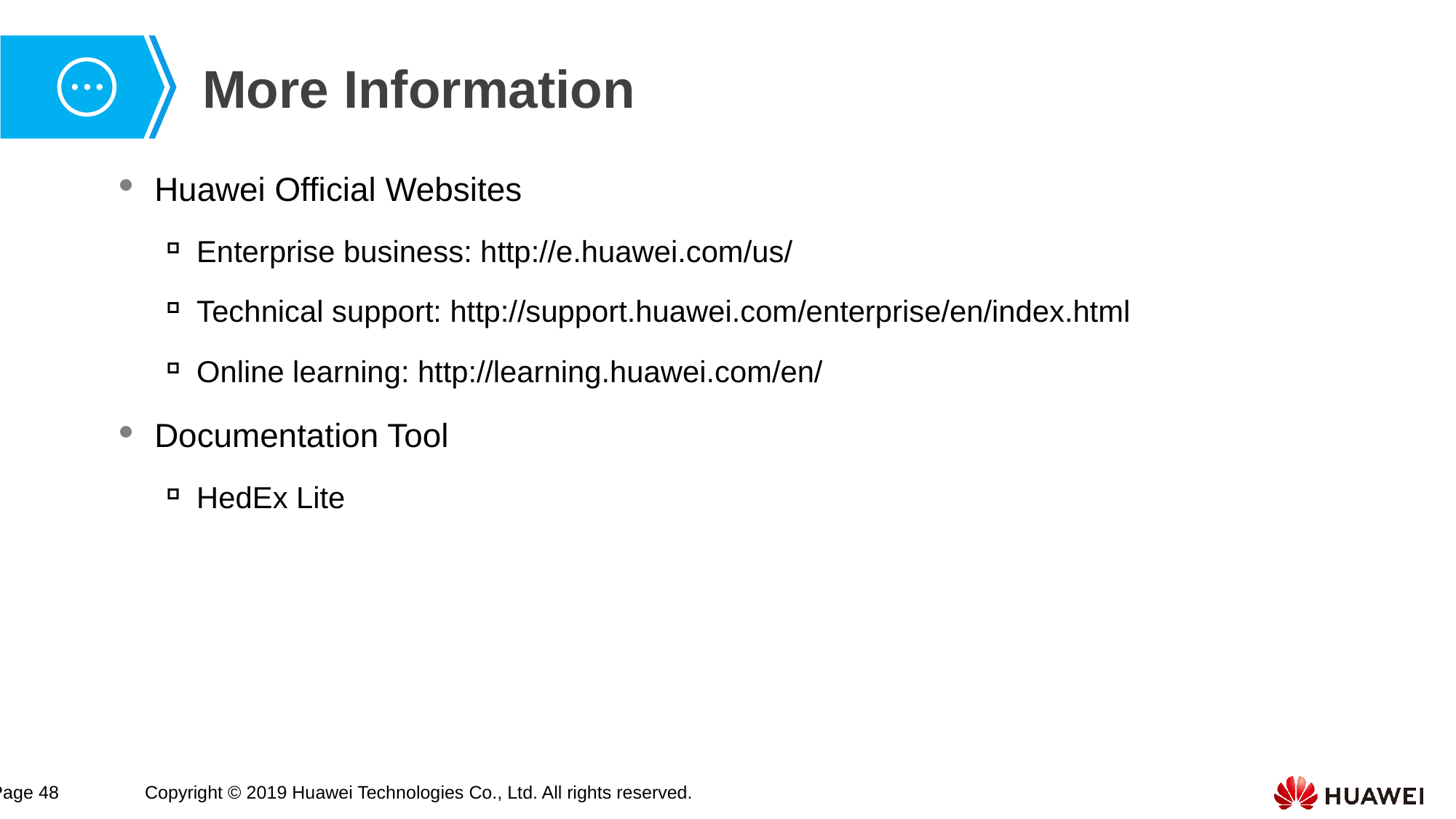

Huawei Official Websites
Enterprise business: http://e.huawei.com/us/
Technical support: http://support.huawei.com/enterprise/en/index.html
Online learning: http://learning.huawei.com/en/
Documentation Tool
HedEx Lite